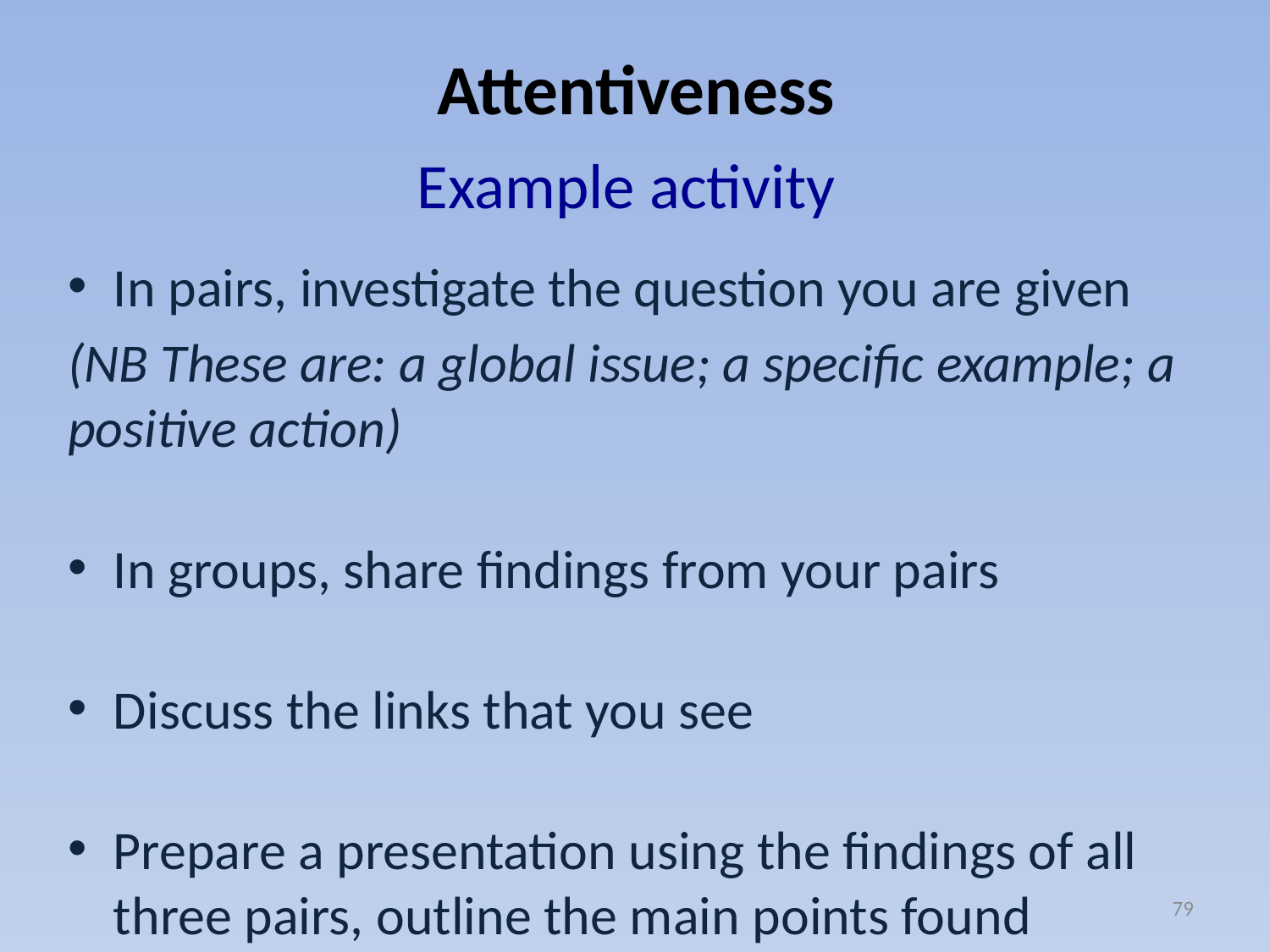

Attentiveness
# Example activity
In pairs, investigate the question you are given
(NB These are: a global issue; a specific example; a positive action)
In groups, share findings from your pairs
Discuss the links that you see
Prepare a presentation using the findings of all three pairs, outline the main points found
79